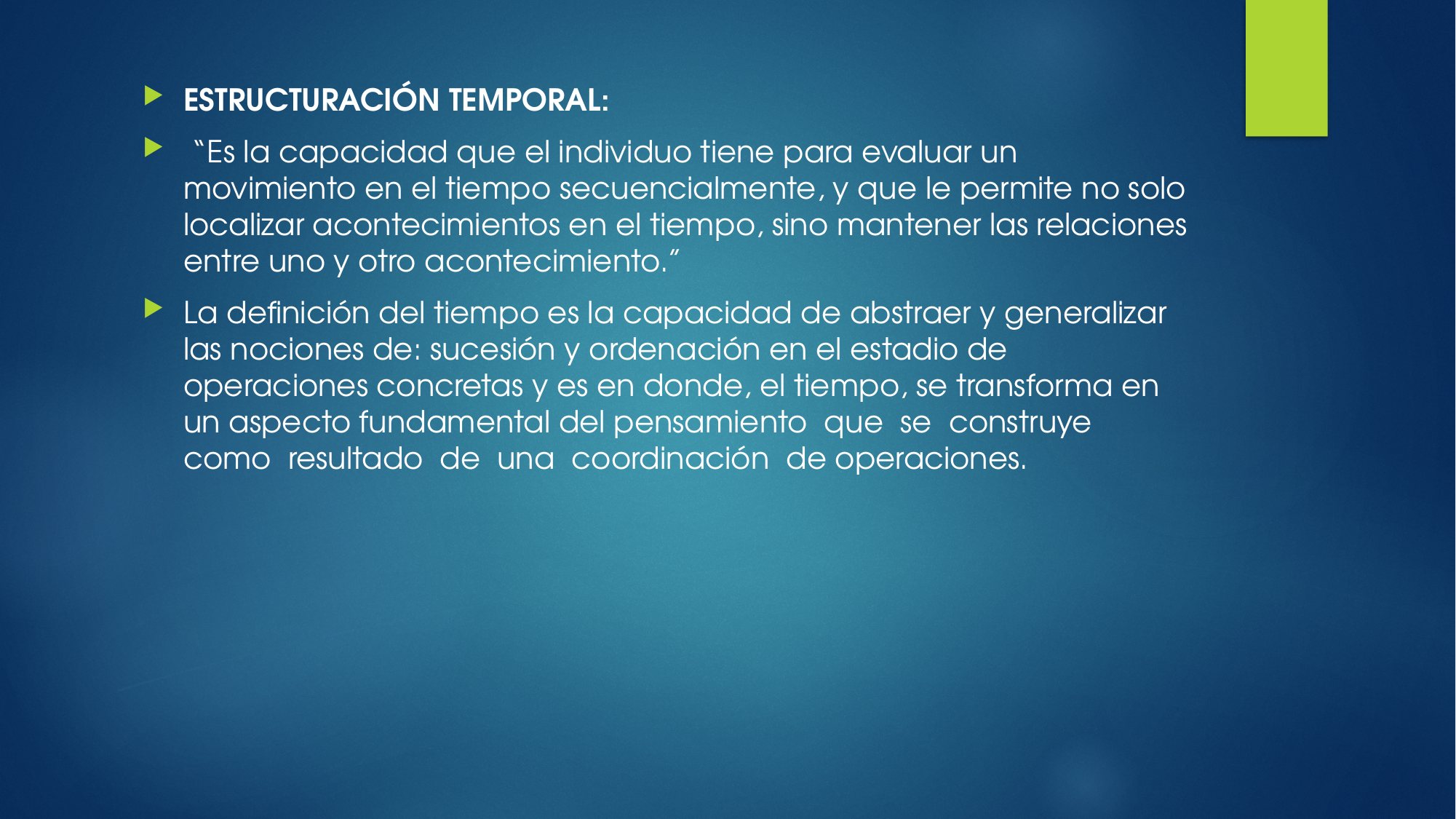

ESTRUCTURACIÓN TEMPORAL:
 “Es la capacidad que el individuo tiene para evaluar un movimiento en el tiempo secuencialmente, y que le permite no solo localizar acontecimientos en el tiempo, sino mantener las relaciones entre uno y otro acontecimiento.”
La definición del tiempo es la capacidad de abstraer y generalizar las nociones de: sucesión y ordenación en el estadio de operaciones concretas y es en donde, el tiempo, se transforma en un aspecto fundamental del pensamiento  que  se  construye  como  resultado  de  una  coordinación  de operaciones.